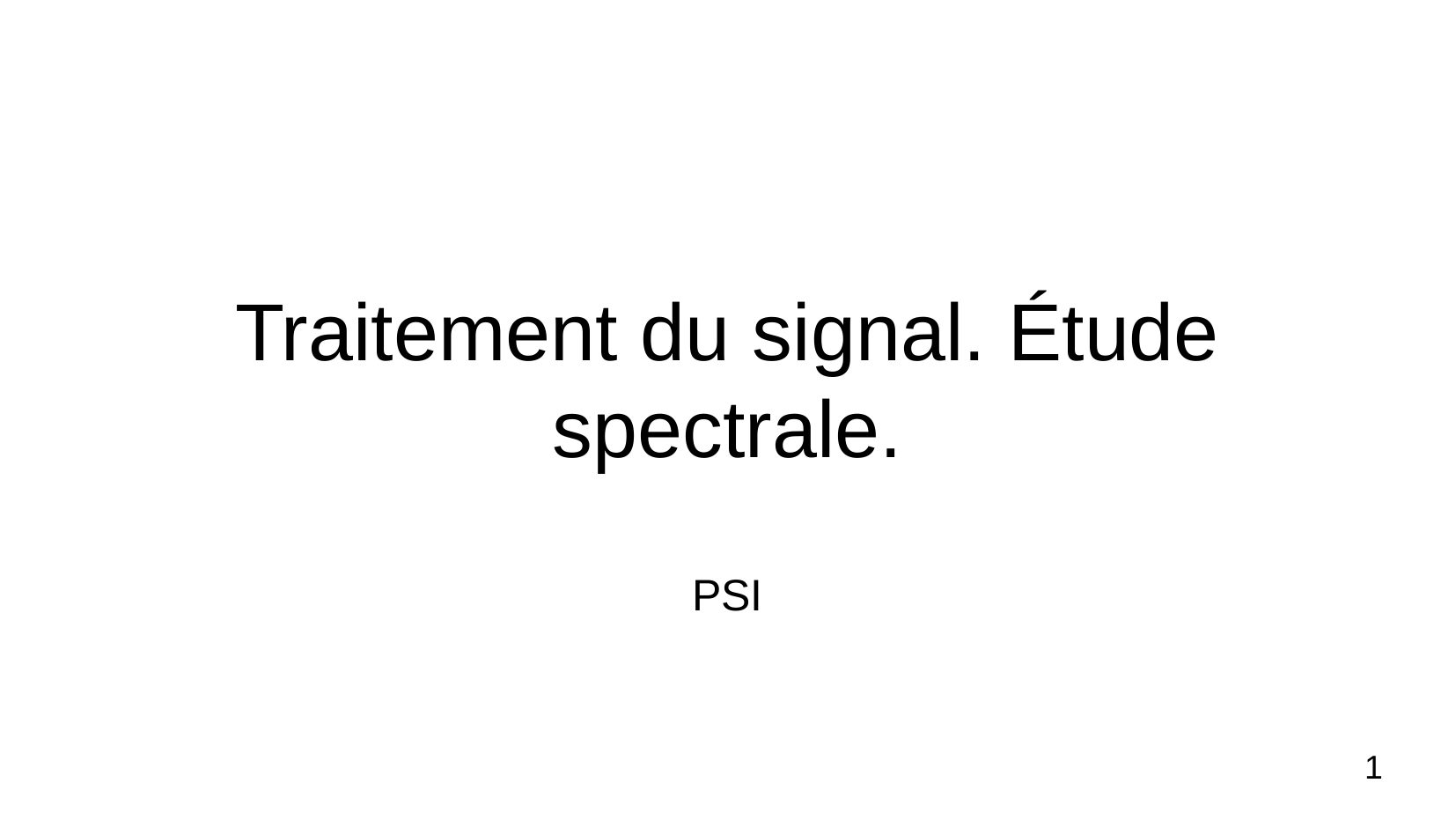

Traitement du signal. Étude spectrale.
PSI
1